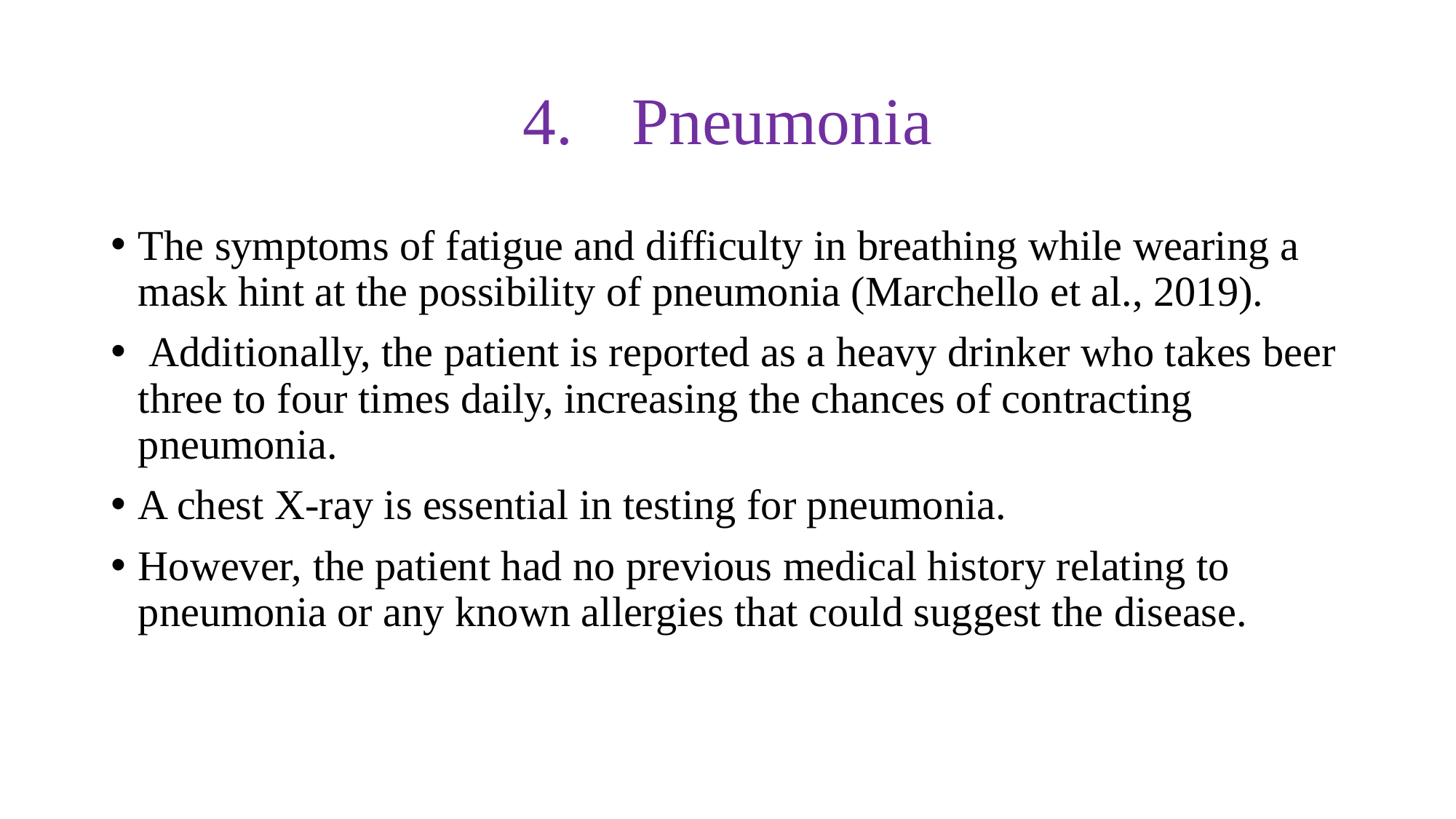

# 4.	Pneumonia
The symptoms of fatigue and difficulty in breathing while wearing a mask hint at the possibility of pneumonia (Marchello et al., 2019).
 Additionally, the patient is reported as a heavy drinker who takes beer three to four times daily, increasing the chances of contracting pneumonia.
A chest X-ray is essential in testing for pneumonia.
However, the patient had no previous medical history relating to pneumonia or any known allergies that could suggest the disease.